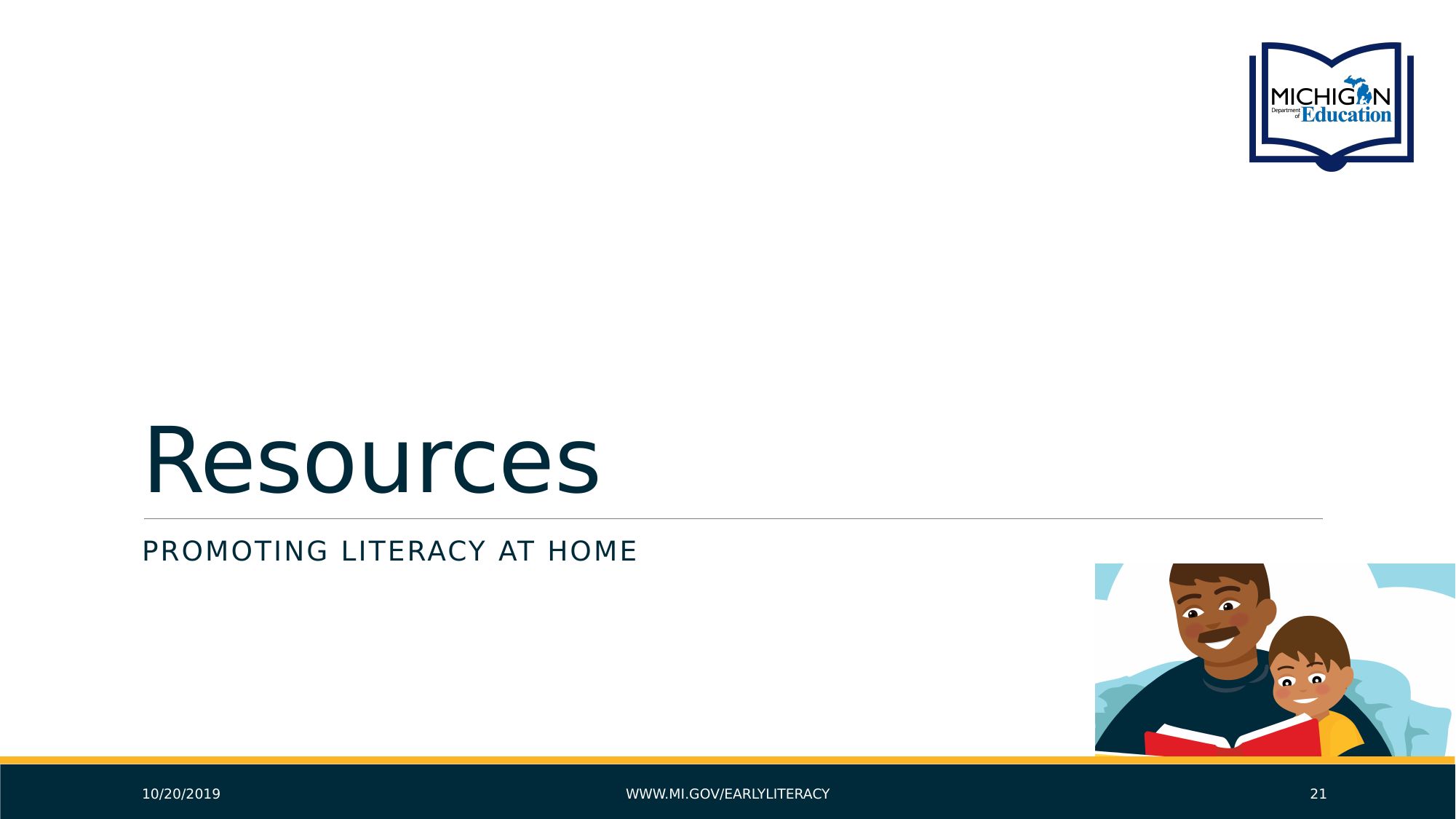

# Resources
Promoting literacy at home
10/20/2019
www.mi.gov/earlyliteracy
21